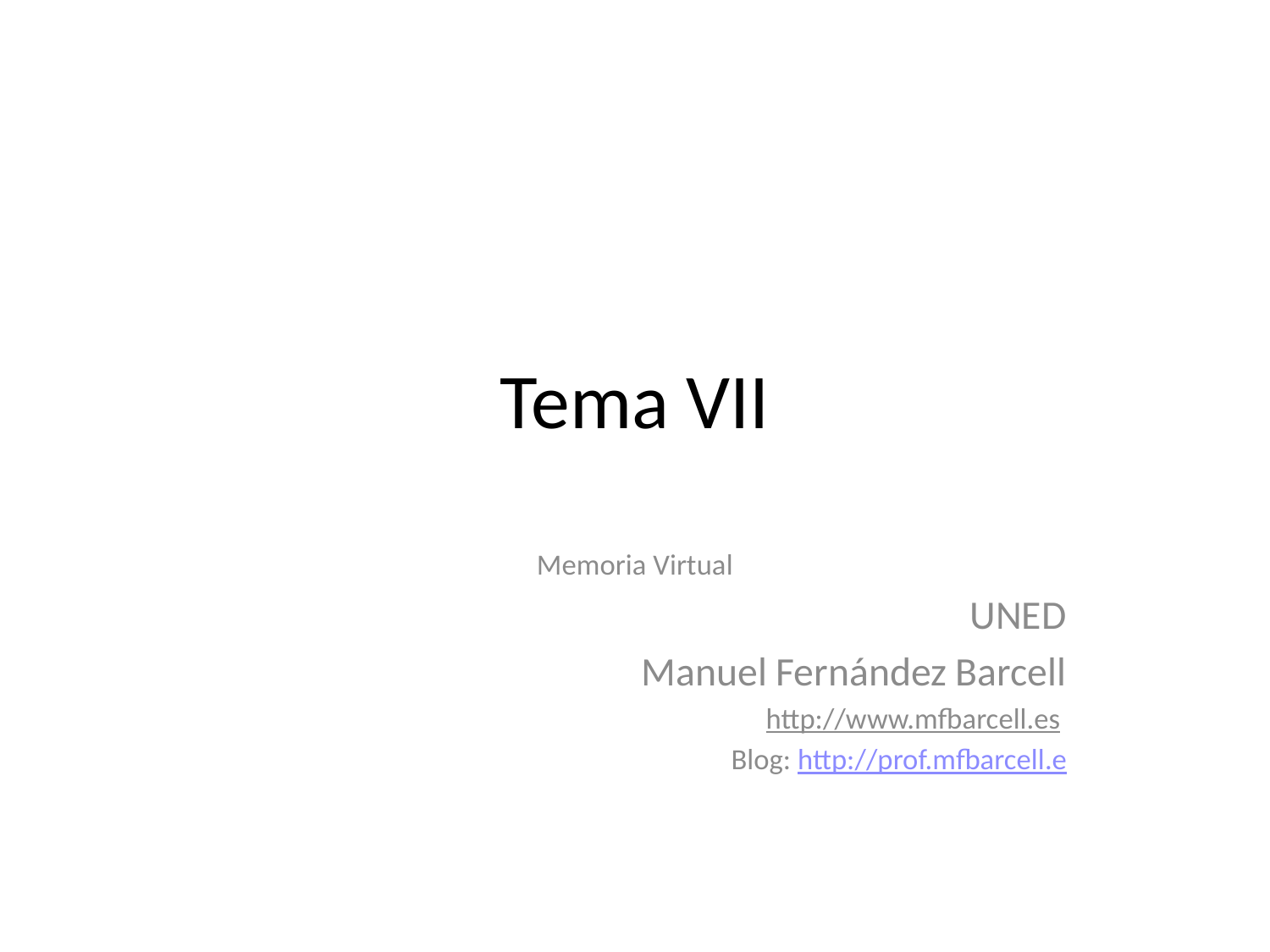

# Tema VII
Memoria Virtual
UNED
Manuel Fernández Barcell
http://www.mfbarcell.es
Blog: http://prof.mfbarcell.e